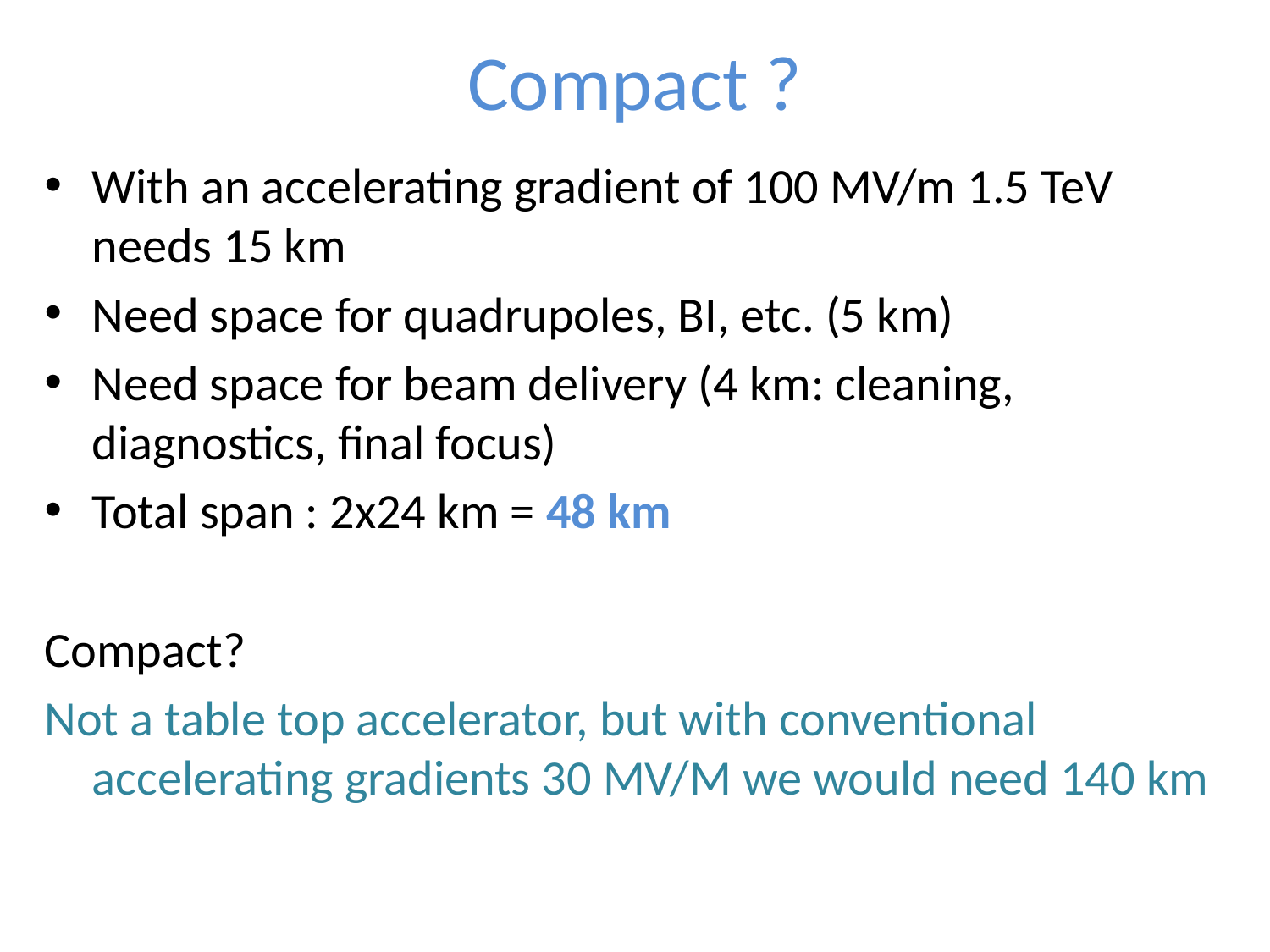

# Compact ?
With an accelerating gradient of 100 MV/m 1.5 TeV needs 15 km
Need space for quadrupoles, BI, etc. (5 km)
Need space for beam delivery (4 km: cleaning, diagnostics, final focus)
Total span : 2x24 km = 48 km

Compact?
Not a table top accelerator, but with conventional accelerating gradients 30 MV/M we would need 140 km